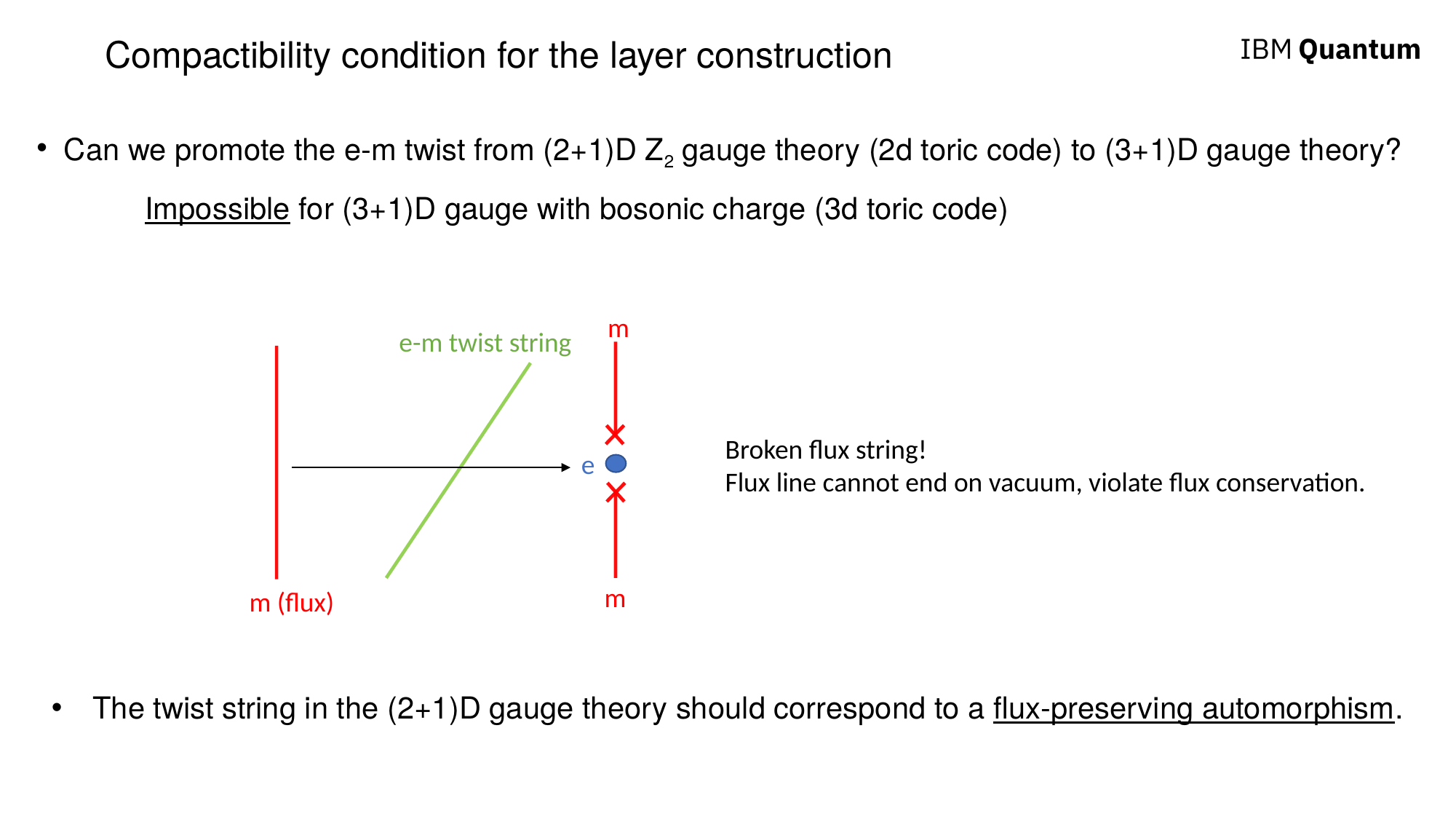

Compactibility condition for the layer construction
Can we promote the e-m twist from (2+1)D Z2 gauge theory (2d toric code) to (3+1)D gauge theory?
Impossible for (3+1)D gauge with bosonic charge (3d toric code)
m
e-m twist string
e

m
m (flux)
Broken flux string!
Flux line cannot end on vacuum, violate flux conservation.
The twist string in the (2+1)D gauge theory should correspond to a flux-preserving automorphism.